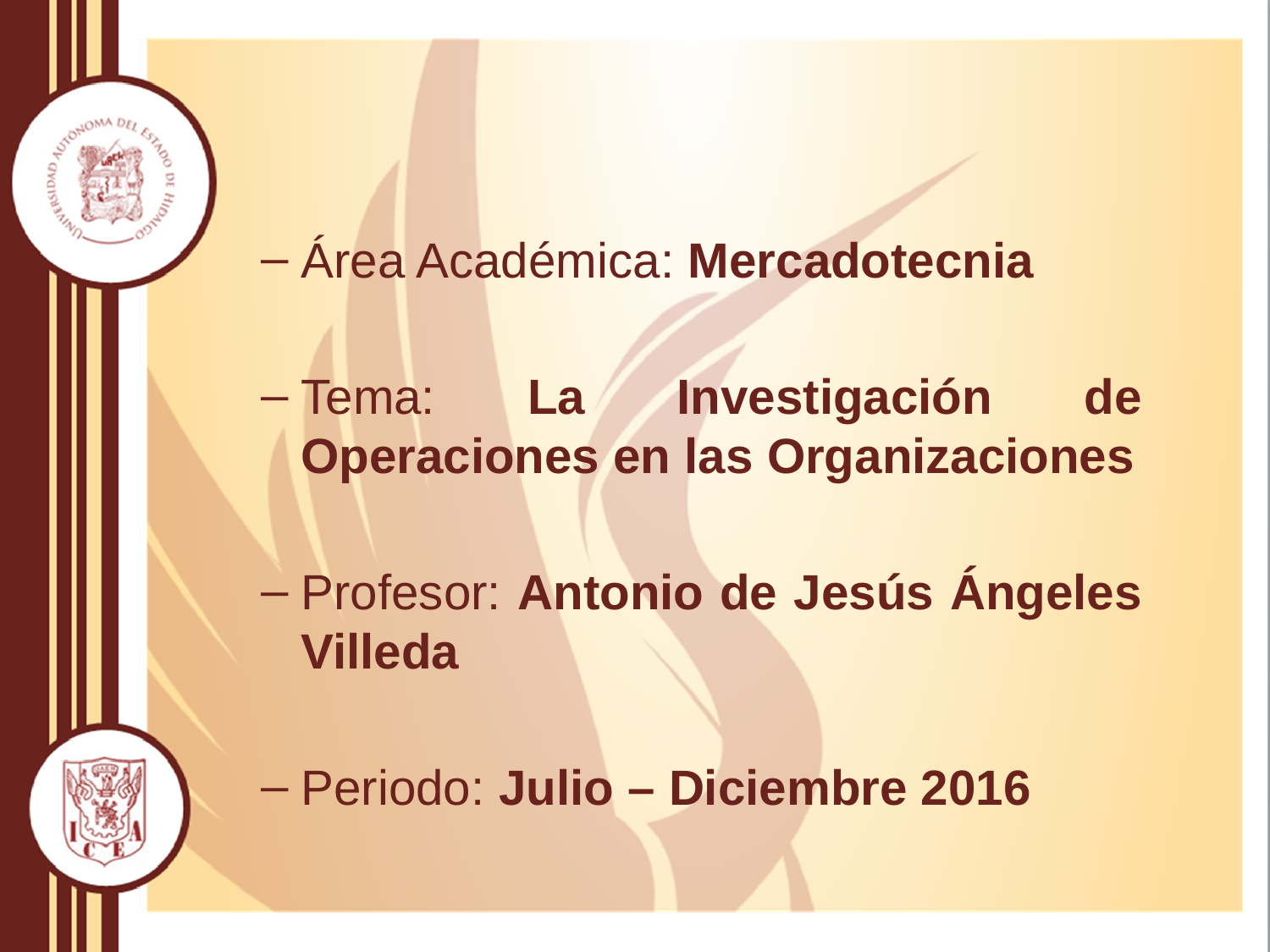

Área Académica: Mercadotecnia

Tema: La Investigación de Operaciones en las Organizaciones

Profesor: Antonio de Jesús Ángeles Villeda

Periodo: Julio – Diciembre 2016